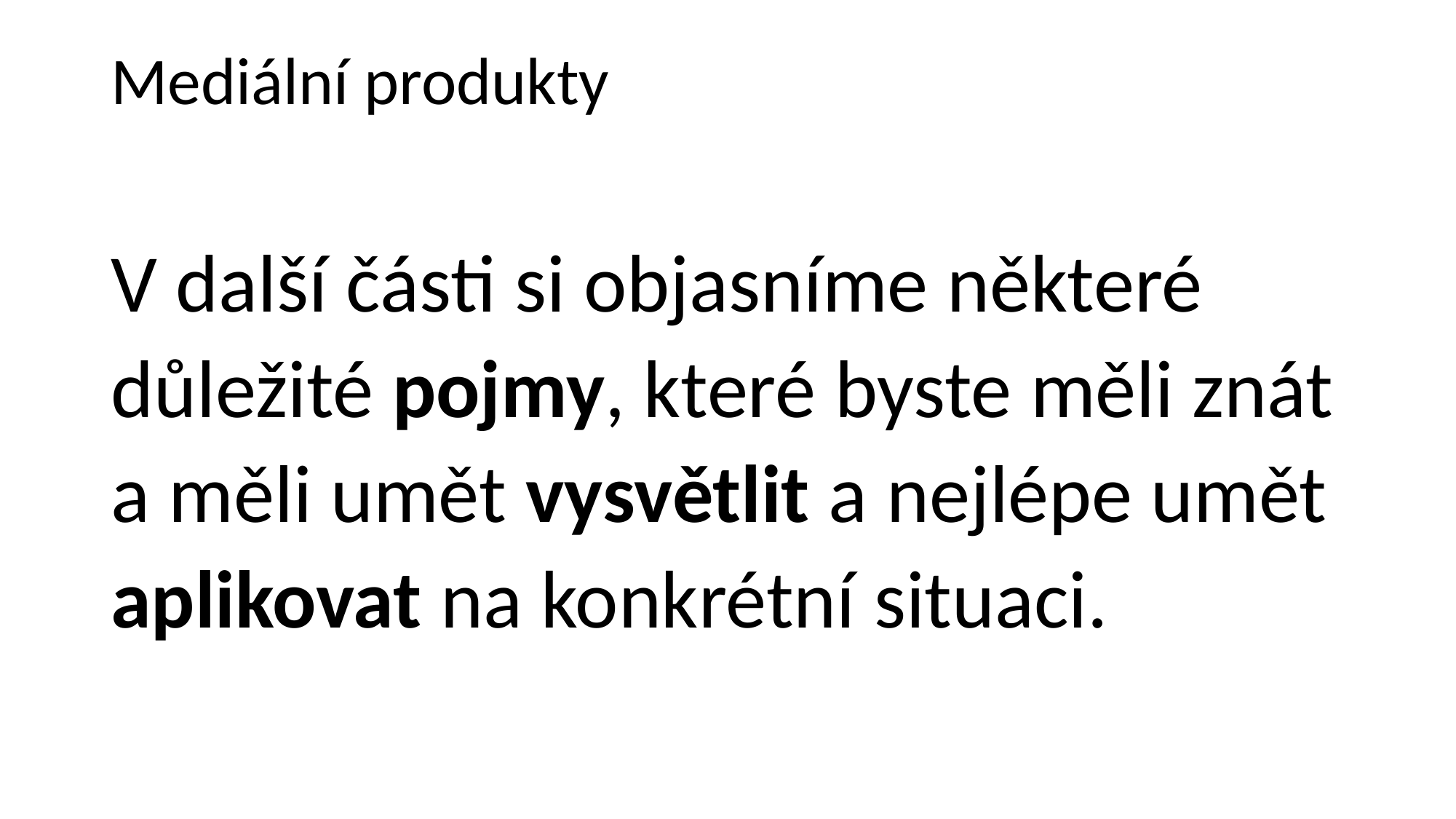

# Mediální produkty
V další části si objasníme některé důležité pojmy, které byste měli znát a měli umět vysvětlit a nejlépe umět aplikovat na konkrétní situaci.